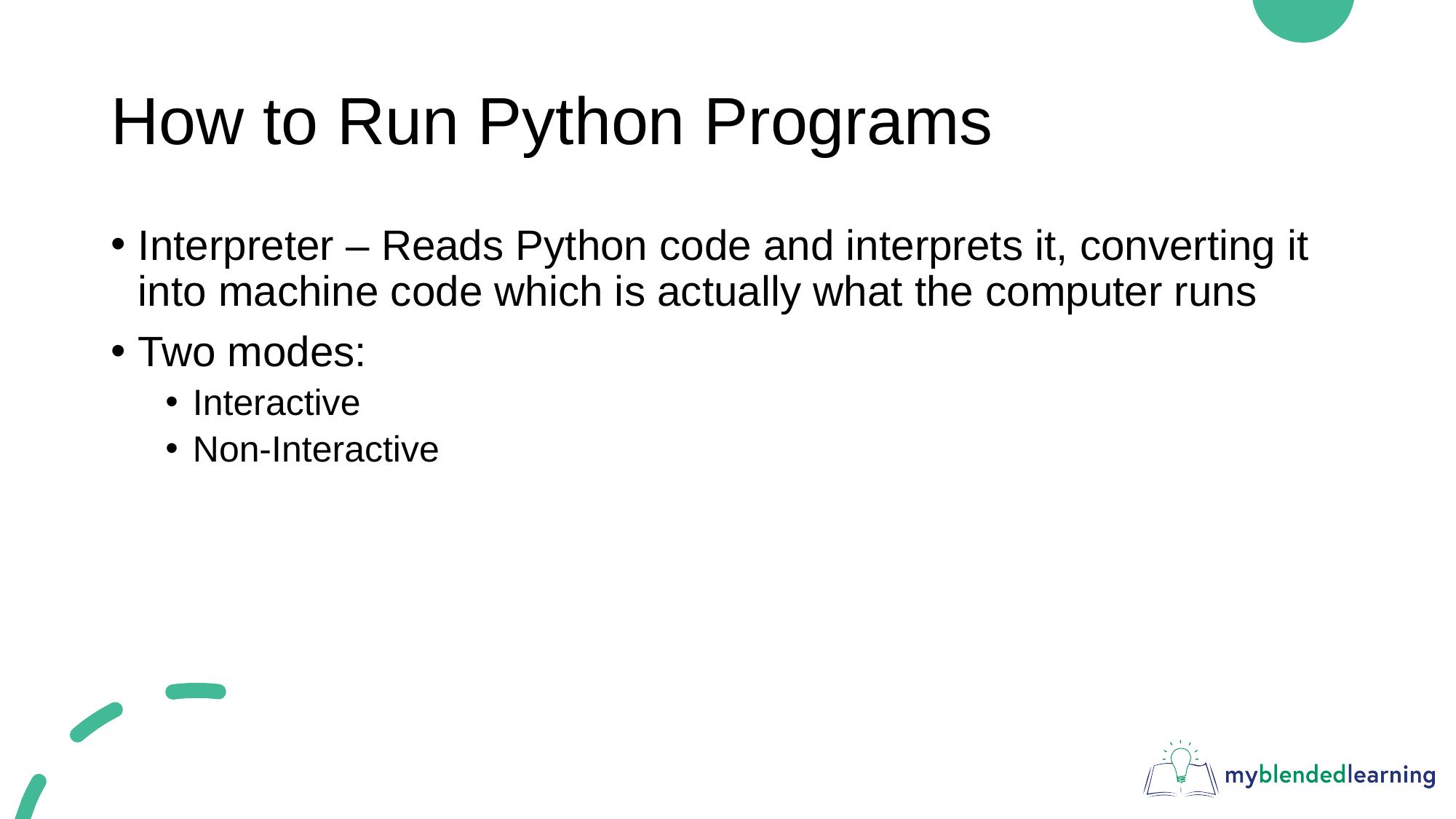

# How to Run Python Programs
Interpreter – Reads Python code and interprets it, converting it into machine code which is actually what the computer runs
Two modes:
Interactive
Non-Interactive